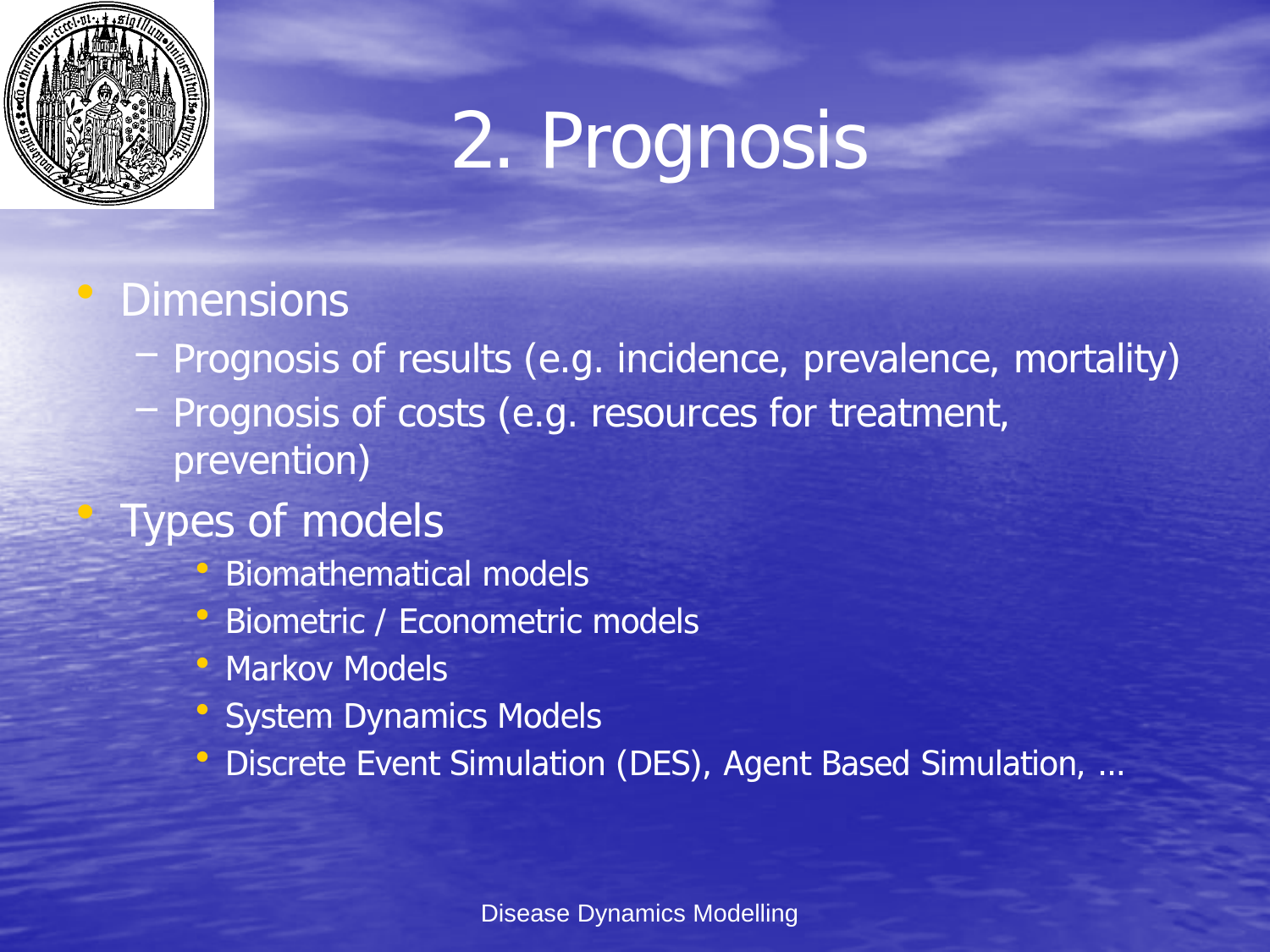

# 2. Prognosis
Dimensions
Prognosis of results (e.g. incidence, prevalence, mortality)
Prognosis of costs (e.g. resources for treatment, prevention)
Types of models
Biomathematical models
Biometric / Econometric models
Markov Models
System Dynamics Models
Discrete Event Simulation (DES), Agent Based Simulation, …
Disease Dynamics Modelling